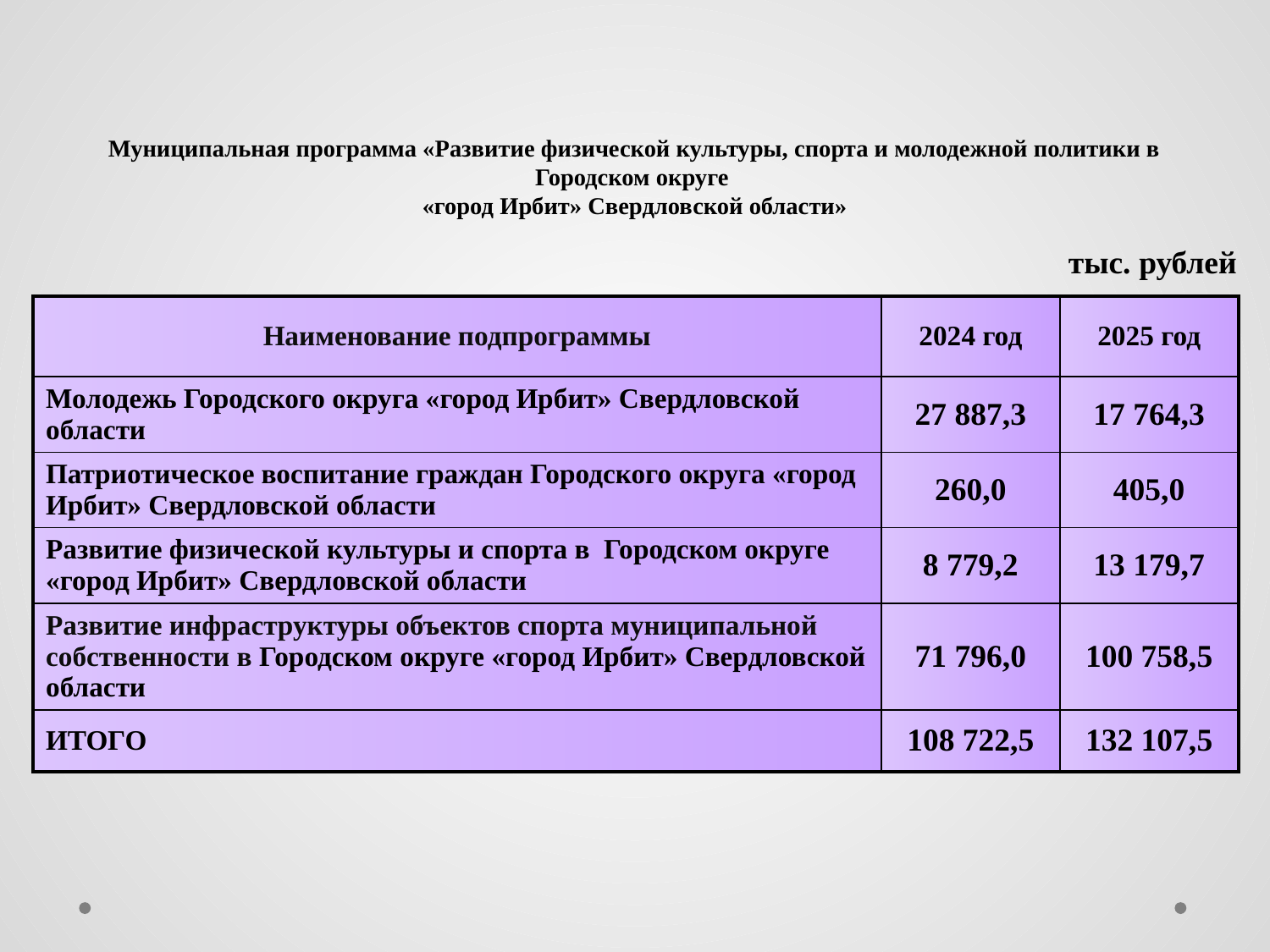

# Муниципальная программа «Развитие физической культуры, спорта и молодежной политики в Городском округе «город Ирбит» Свердловской области»
тыс. рублей
| Наименование подпрограммы | 2024 год | 2025 год |
| --- | --- | --- |
| Молодежь Городского округа «город Ирбит» Свердловской области | 27 887,3 | 17 764,3 |
| Патриотическое воспитание граждан Городского округа «город Ирбит» Свердловской области | 260,0 | 405,0 |
| Развитие физической культуры и спорта в Городском округе «город Ирбит» Свердловской области | 8 779,2 | 13 179,7 |
| Развитие инфраструктуры объектов спорта муниципальной собственности в Городском округе «город Ирбит» Свердловской области | 71 796,0 | 100 758,5 |
| ИТОГО | 108 722,5 | 132 107,5 |